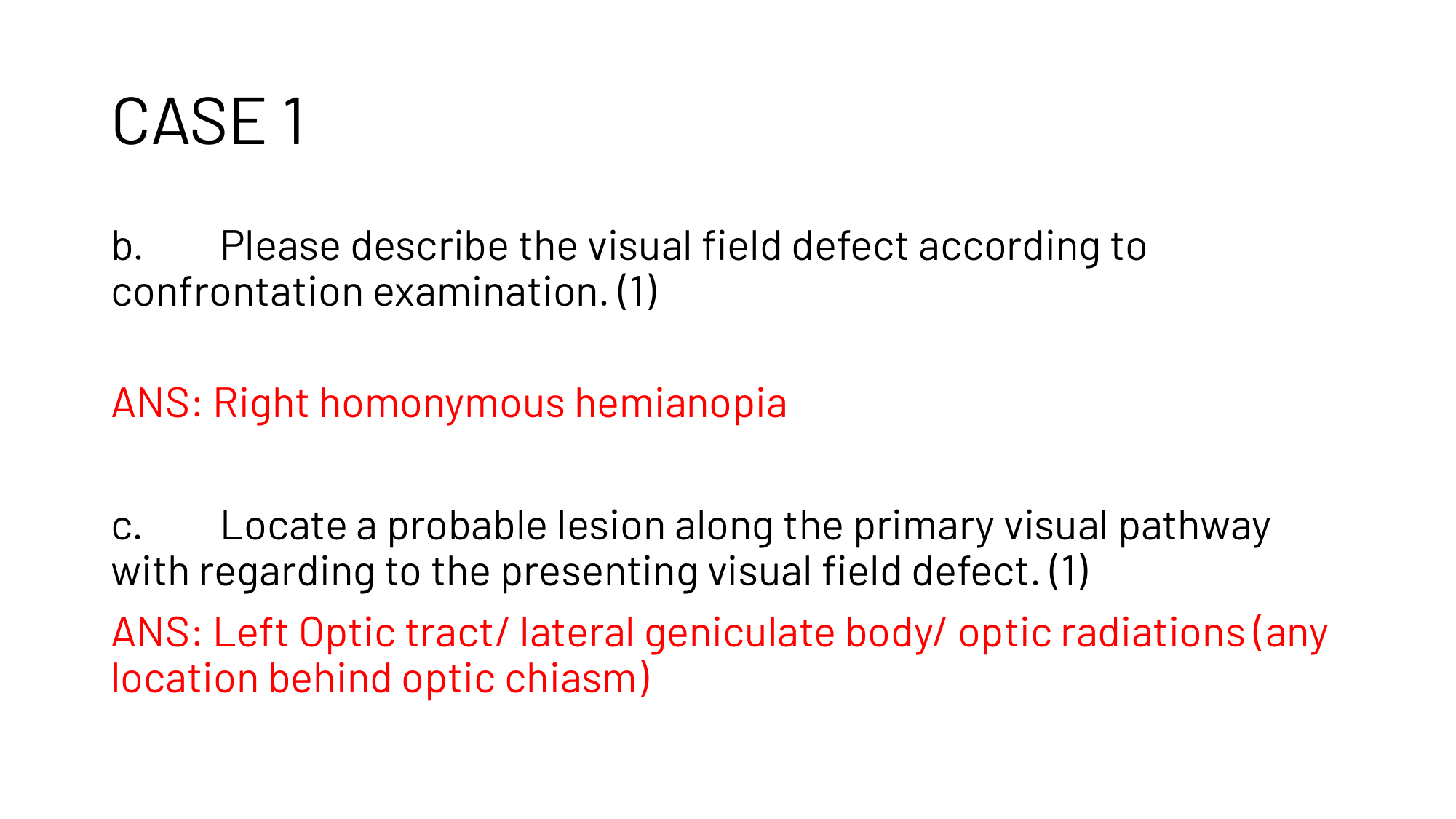

# CASE 1
b.	Please describe the visual field defect according to 	confrontation examination. (1)
ANS: Right homonymous hemianopia

c. 	Locate a probable lesion along the primary visual pathway 	with regarding to the presenting visual field defect. (1)
ANS: Left Optic tract/ lateral geniculate body/ optic radiations (any location behind optic chiasm)